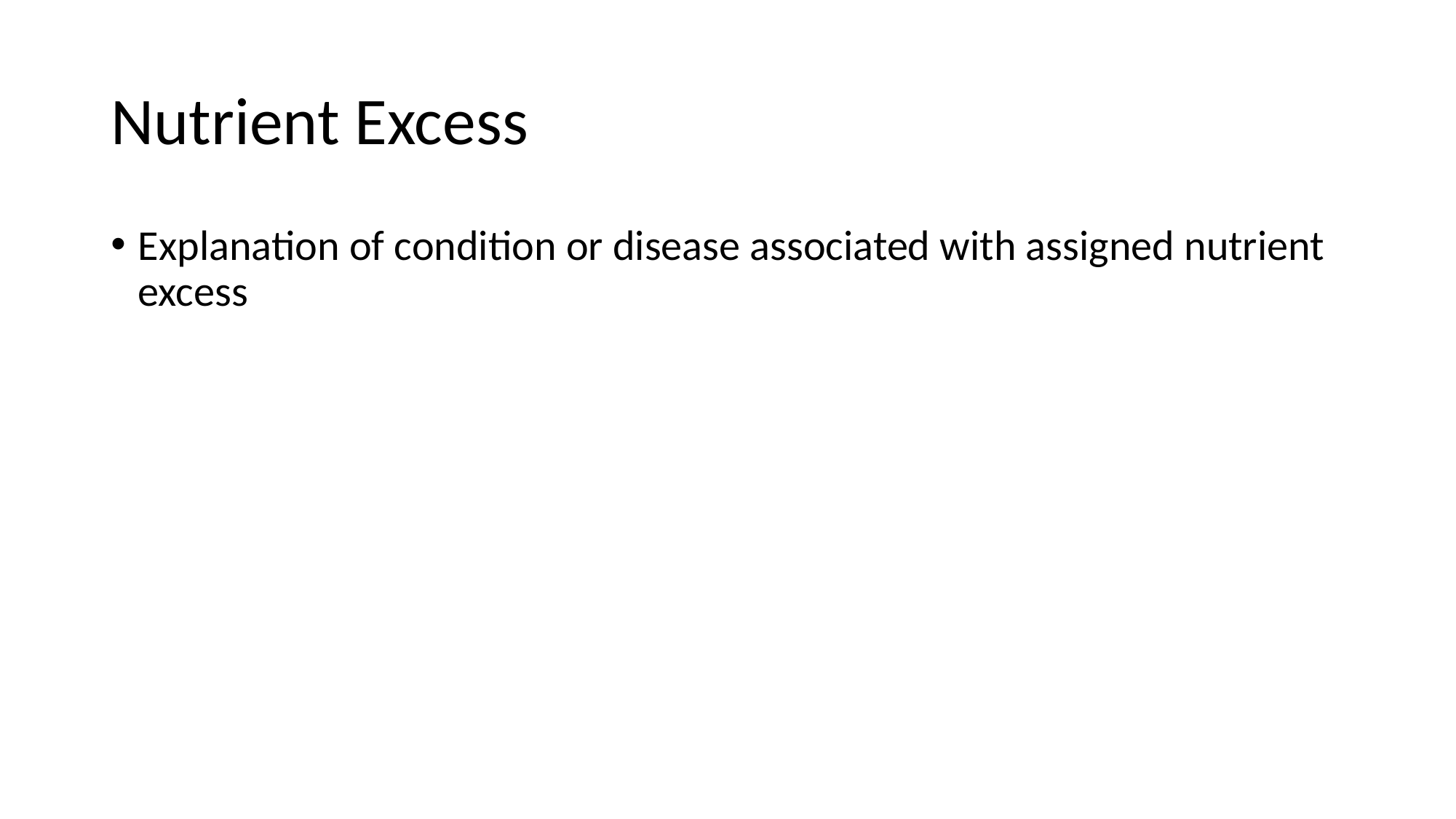

# Nutrient Excess
Explanation of condition or disease associated with assigned nutrient excess